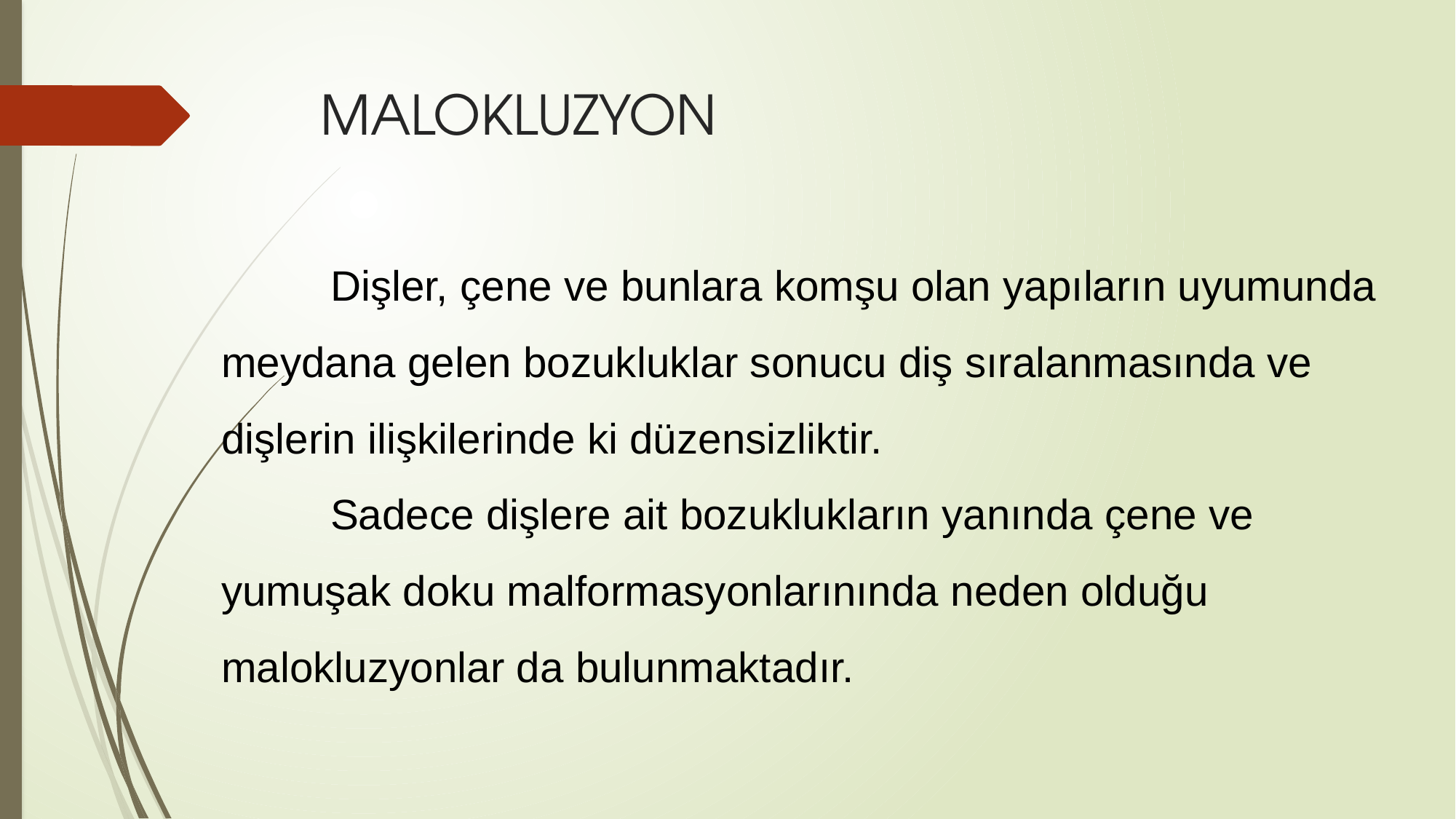

# MALOKLUZYON
	Dişler, çene ve bunlara komşu olan yapıların uyumunda meydana gelen bozukluklar sonucu diş sıralanmasında ve dişlerin ilişkilerinde ki düzensizliktir.
	Sadece dişlere ait bozuklukların yanında çene ve yumuşak doku malformasyonlarınında neden olduğu malokluzyonlar da bulunmaktadır.